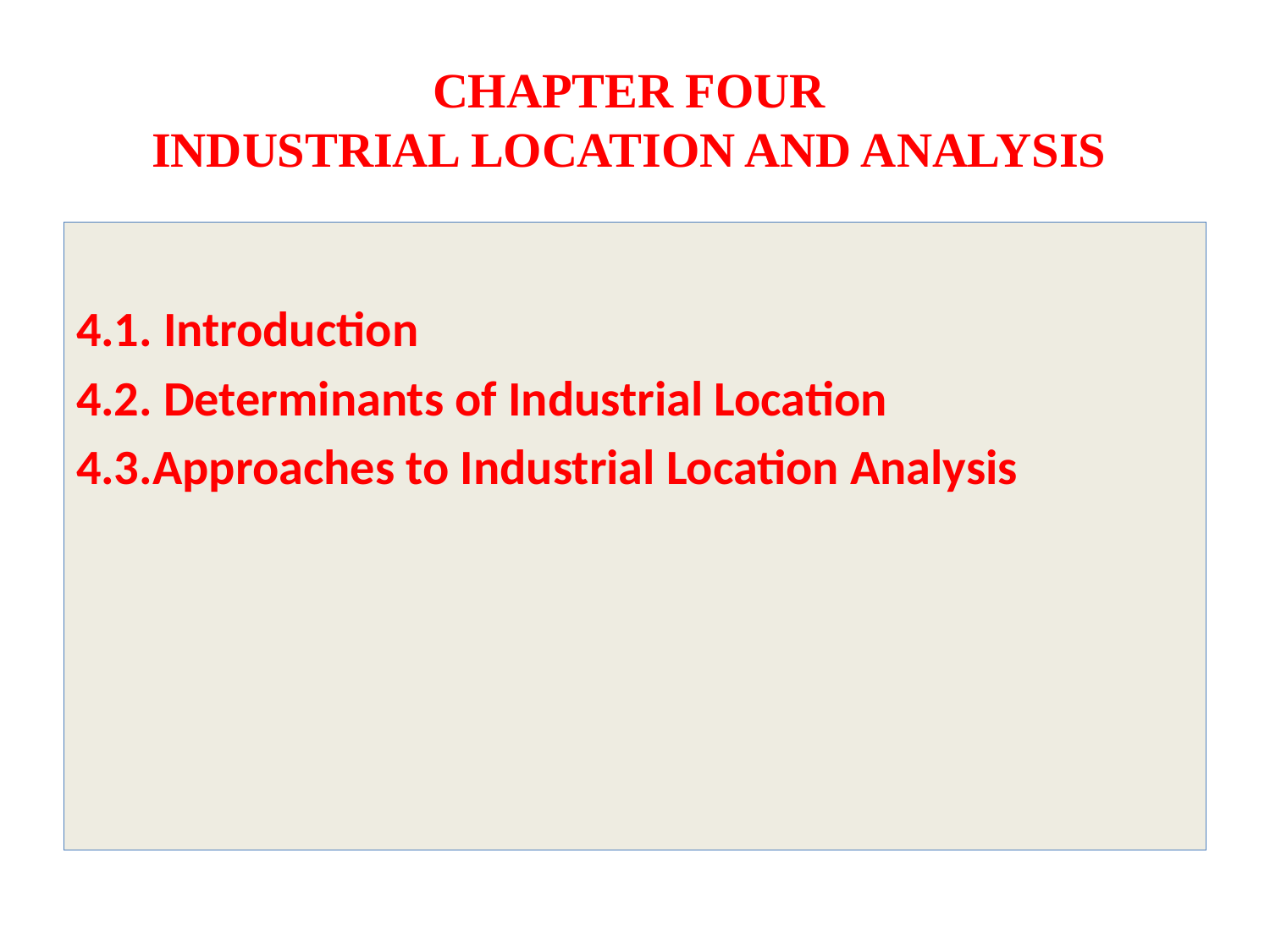

# CHAPTER FOUR INDUSTRIAL LOCATION AND ANALYSIS

4.1. Introduction
4.2. Determinants of Industrial Location
4.3.Approaches to Industrial Location Analysis